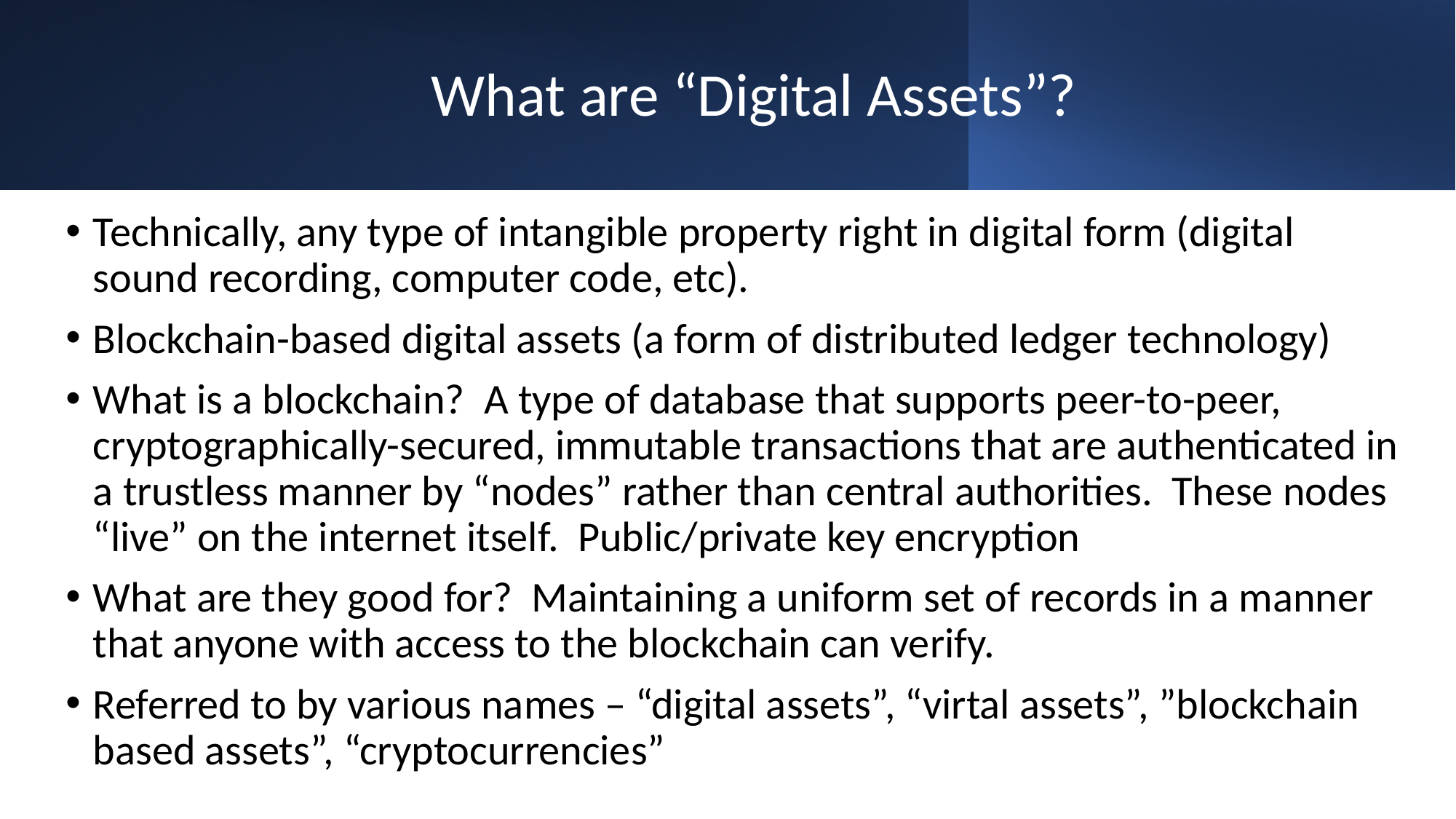

# What are “Digital Assets”?
Technically, any type of intangible property right in digital form (digital sound recording, computer code, etc).
Blockchain-based digital assets (a form of distributed ledger technology)
What is a blockchain?  A type of database that supports peer-to-peer, cryptographically-secured, immutable transactions that are authenticated in a trustless manner by “nodes” rather than central authorities.  These nodes “live” on the internet itself.  Public/private key encryption
What are they good for?  Maintaining a uniform set of records in a manner that anyone with access to the blockchain can verify.
Referred to by various names – “digital assets”, “virtal assets”, ”blockchain based assets”, “cryptocurrencies”